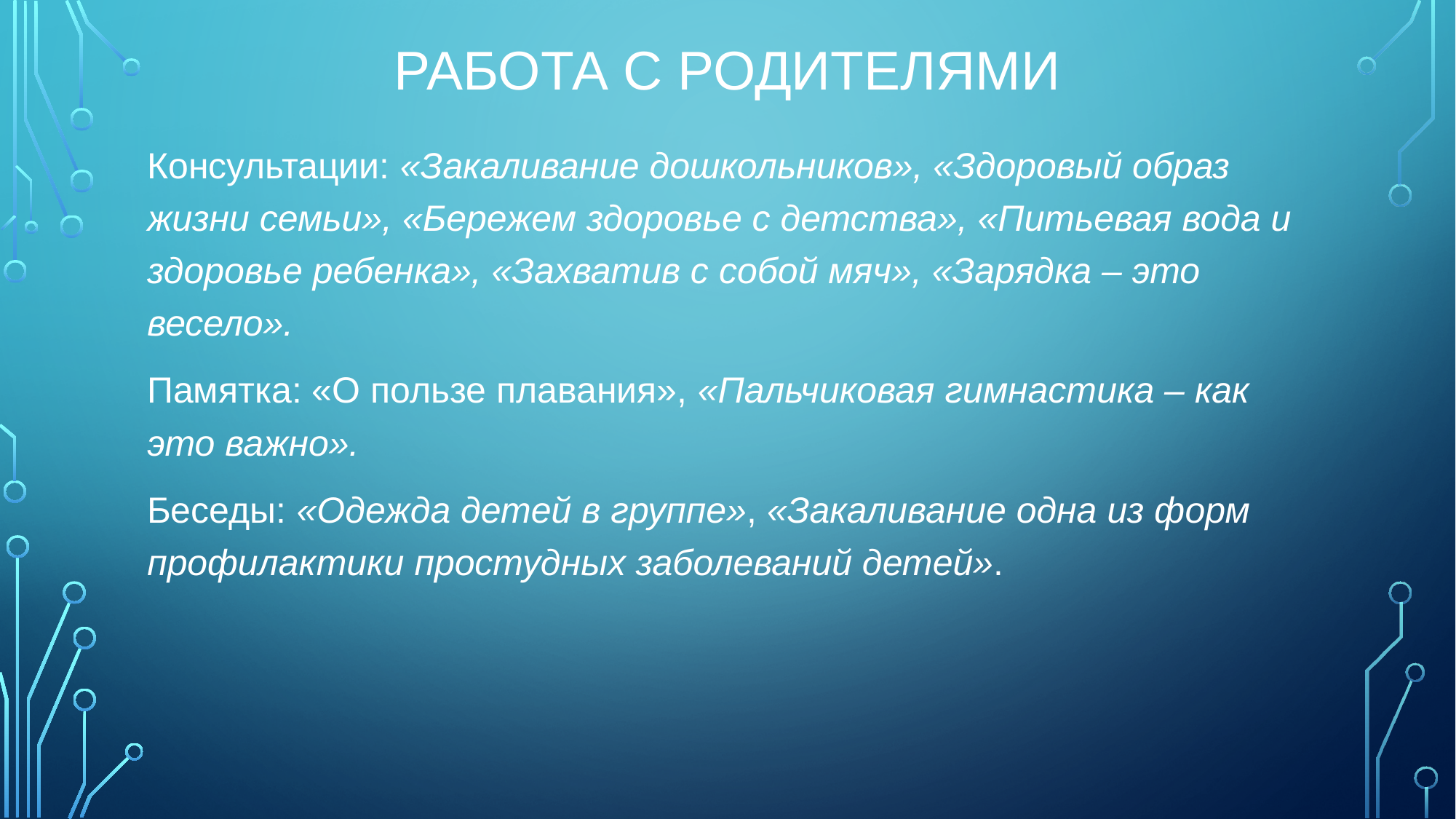

# Работа с родителями
Консультации: «Закаливание дошкольников», «Здоровый образ жизни семьи», «Бережем здоровье с детства», «Питьевая вода и здоровье ребенка», «Захватив с собой мяч», «Зарядка – это весело».
Памятка: «О пользе плавания», «Пальчиковая гимнастика – как это важно».
Беседы: «Одежда детей в группе», «Закаливание одна из форм профилактики простудных заболеваний детей».